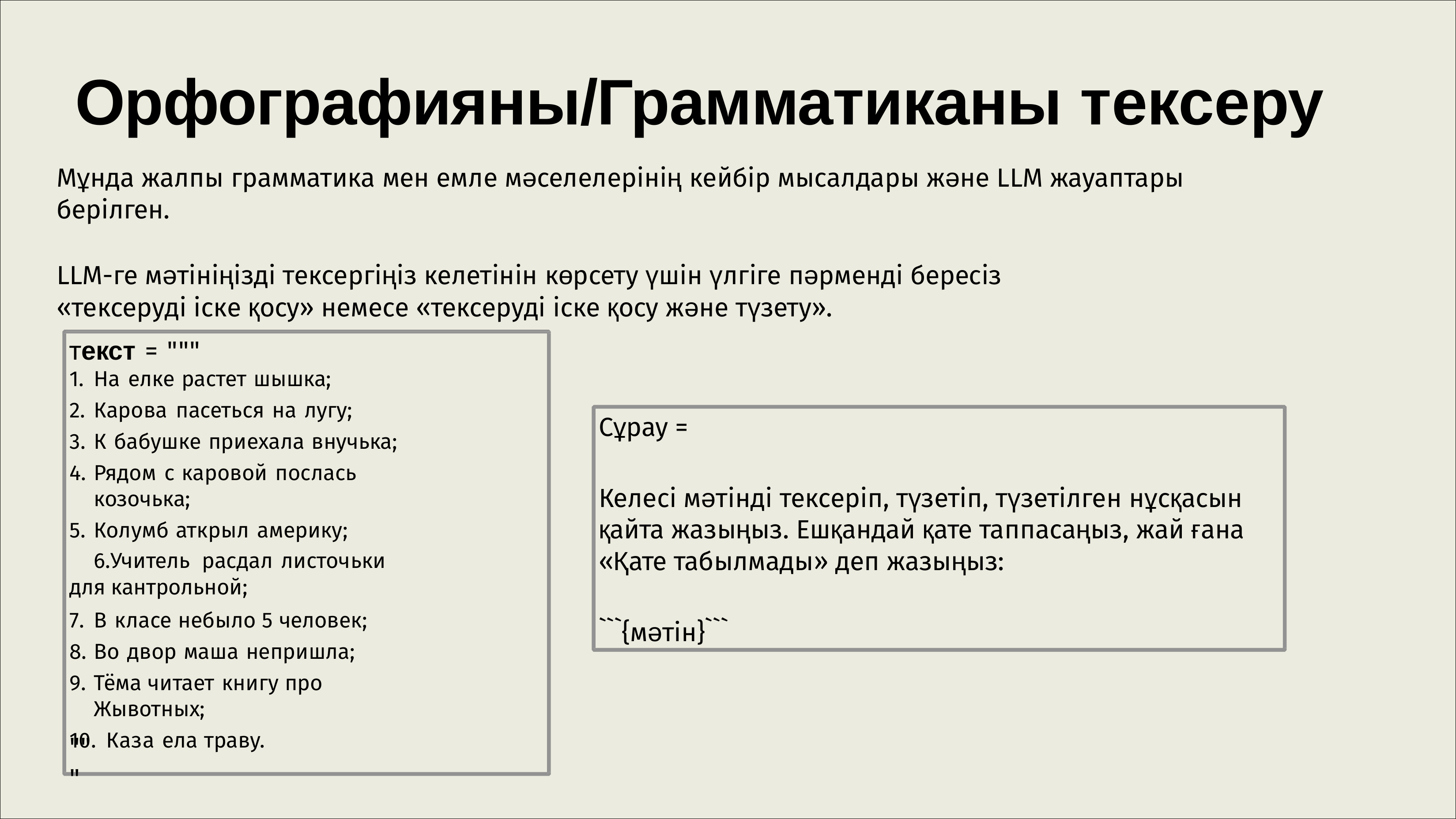

# Орфографияны/Грамматиканы тексеру
Мұнда жалпы грамматика мен емле мәселелерінің кейбір мысалдары және LLM жауаптары берілген.

LLM-ге мәтініңізді тексергіңіз келетінін көрсету үшін үлгіге пәрменді бересіз
«тексеруді іске қосу» немесе «тексеруді іске қосу және түзету».

текст = """
На елке растет шышка;
Карова пасеться на лугу;
К бабушке приехала внучька;
Рядом с каровой послась козочька;
Колумб аткрыл америку;
Учитель	расдал листочьки для кантрольной;
В класе небыло 5 человек;
Во двор маша непришла;
Тёма читает книгу про Жывотных;
Каза ела траву.

Сұрау =
Келесі мәтінді тексеріп, түзетіп, түзетілген нұсқасын
қайта жазыңыз. Ешқандай қате таппасаңыз, жай ғана
«Қате табылмады» деп жазыңыз:
```{мәтін}```
"""